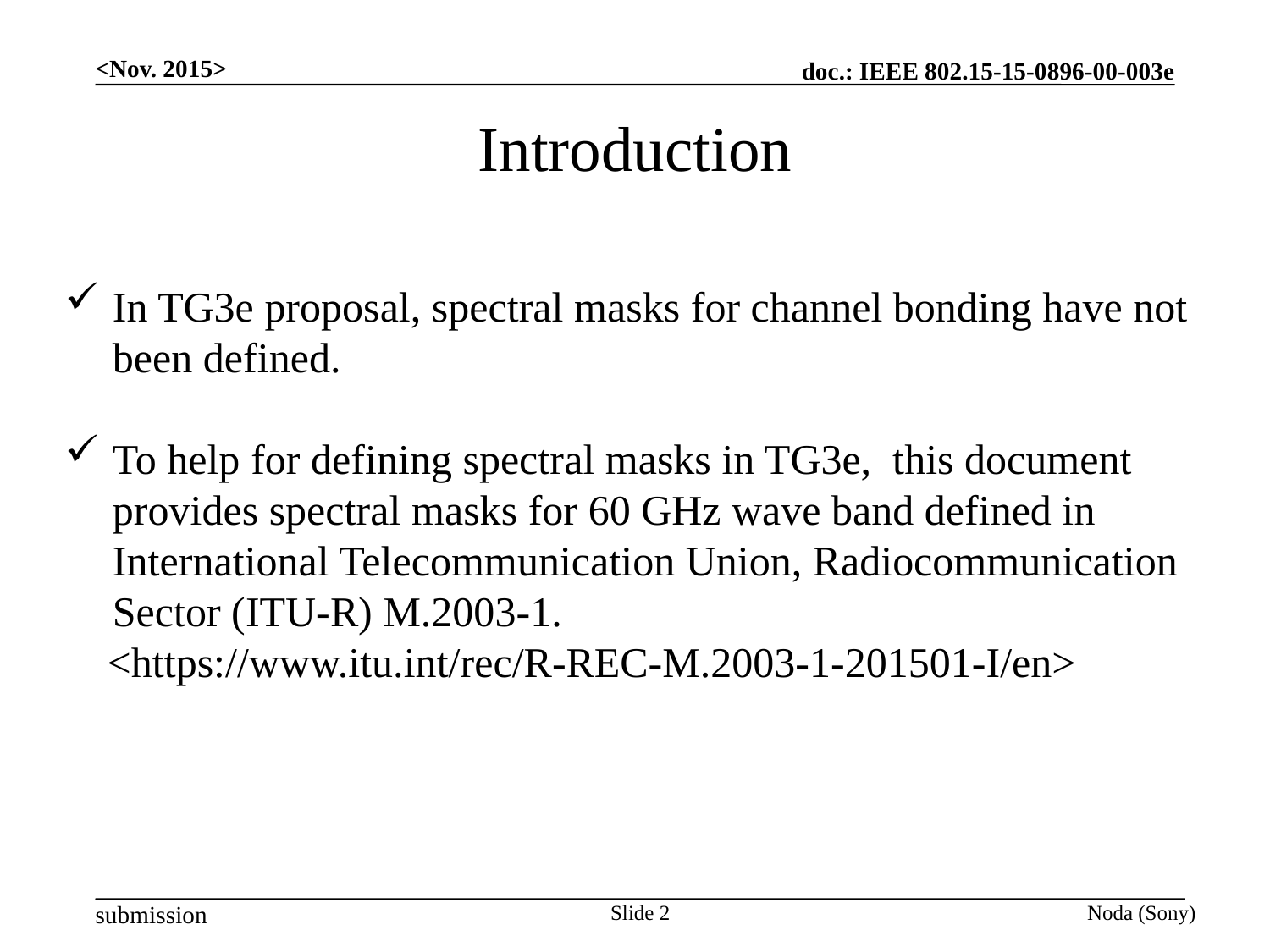

<Nov. 2015>
Introduction
In TG3e proposal, spectral masks for channel bonding have not been defined.

To help for defining spectral masks in TG3e,  this document provides spectral masks for 60 GHz wave band defined in International Telecommunication Union, Radiocommunication Sector (ITU-R) M.2003-1.
    <https://www.itu.int/rec/R-REC-M.2003-1-201501-I/en>
Slide 2
Noda (Sony)